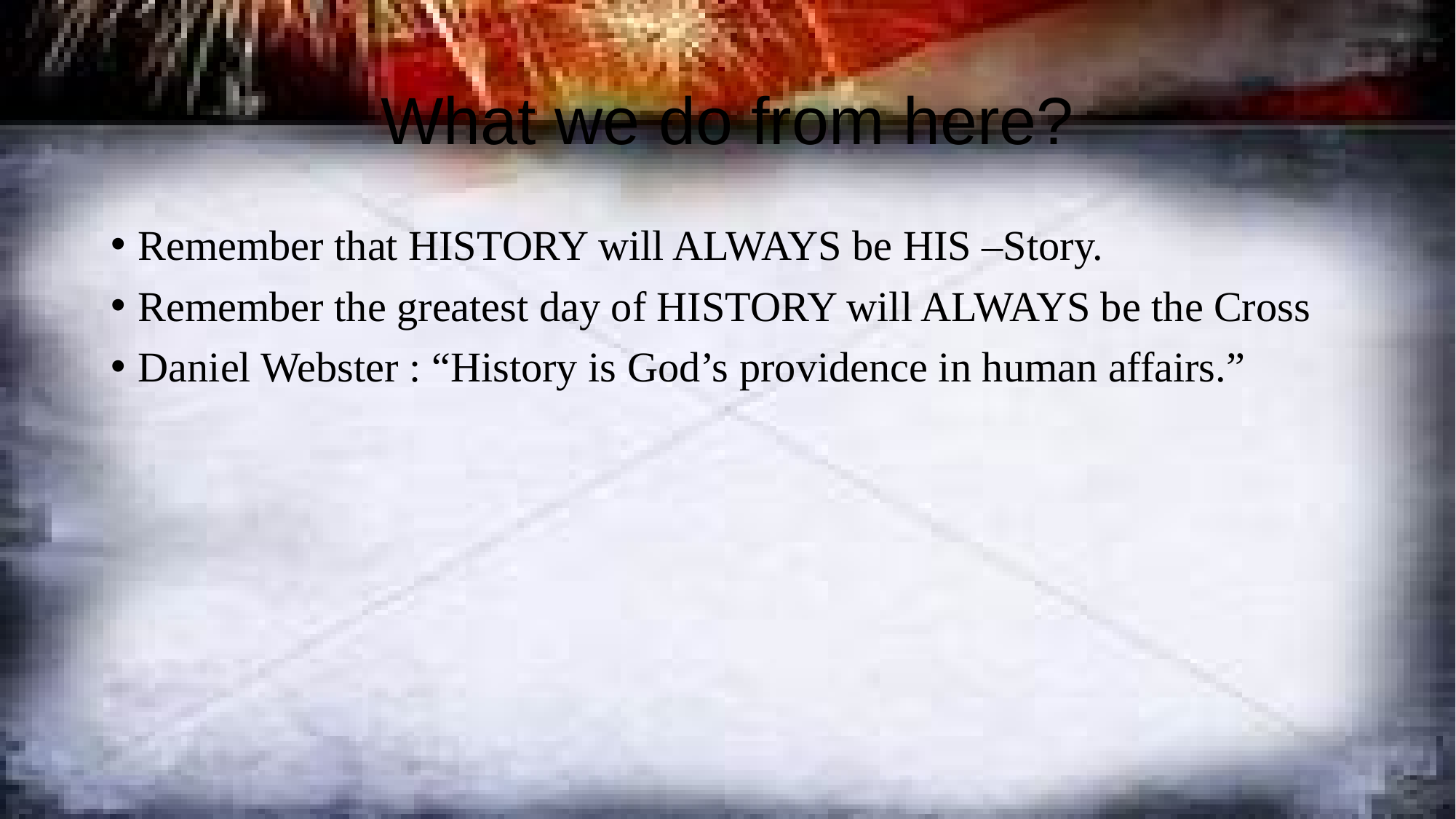

# What we do from here?
Remember that HISTORY will ALWAYS be HIS –Story.
Remember the greatest day of HISTORY will ALWAYS be the Cross
Daniel Webster : “History is God’s providence in human affairs.”